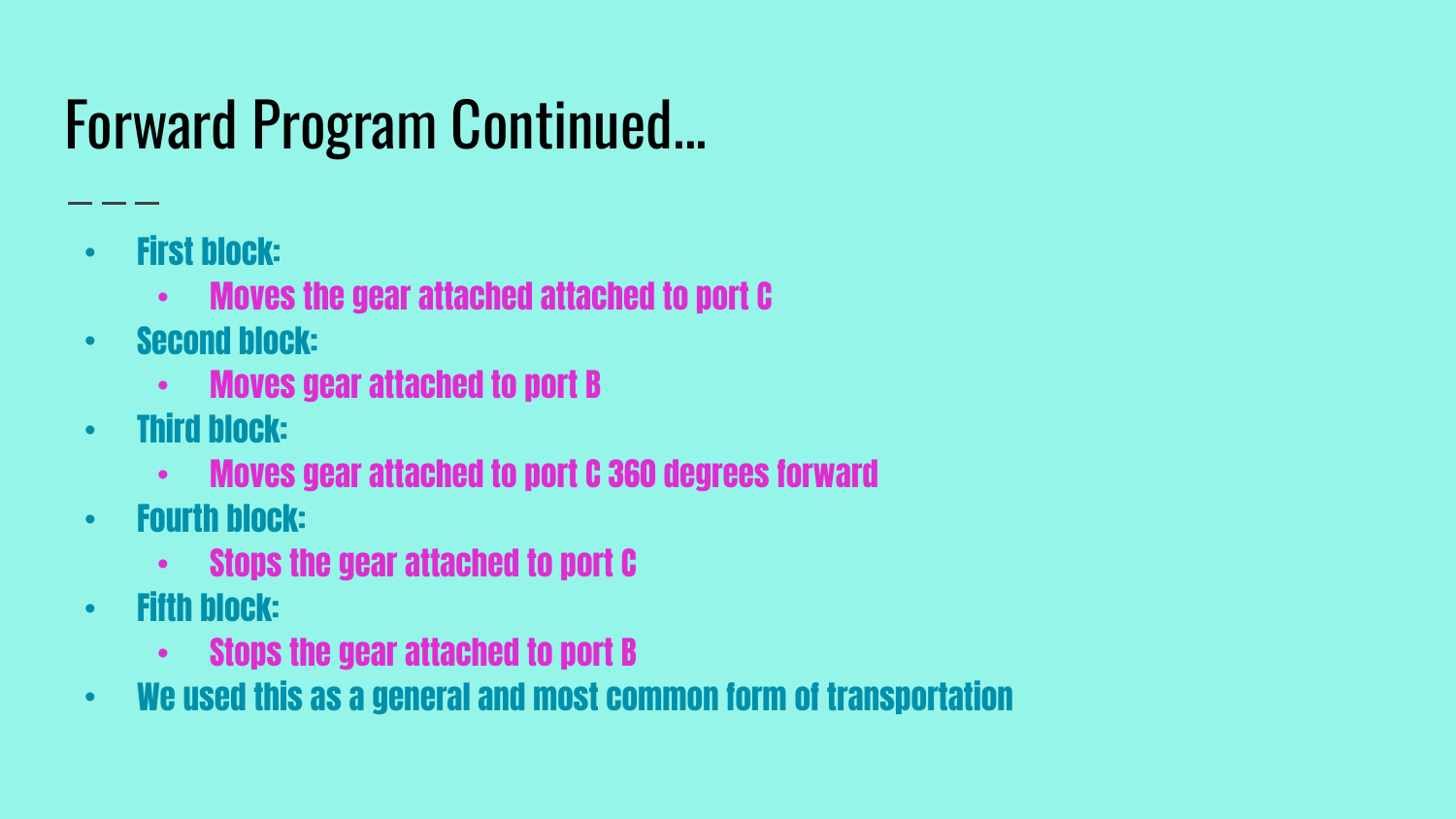

# Forward Program Continued...

First block:
Moves the gear attached attached to port C
Second block:
Moves gear attached to port B
Third block:
Moves gear attached to port C 360 degrees forward
Fourth block:
Stops the gear attached to port C
Fifth block:
Stops the gear attached to port B
We used this as a general and most common form of transportation